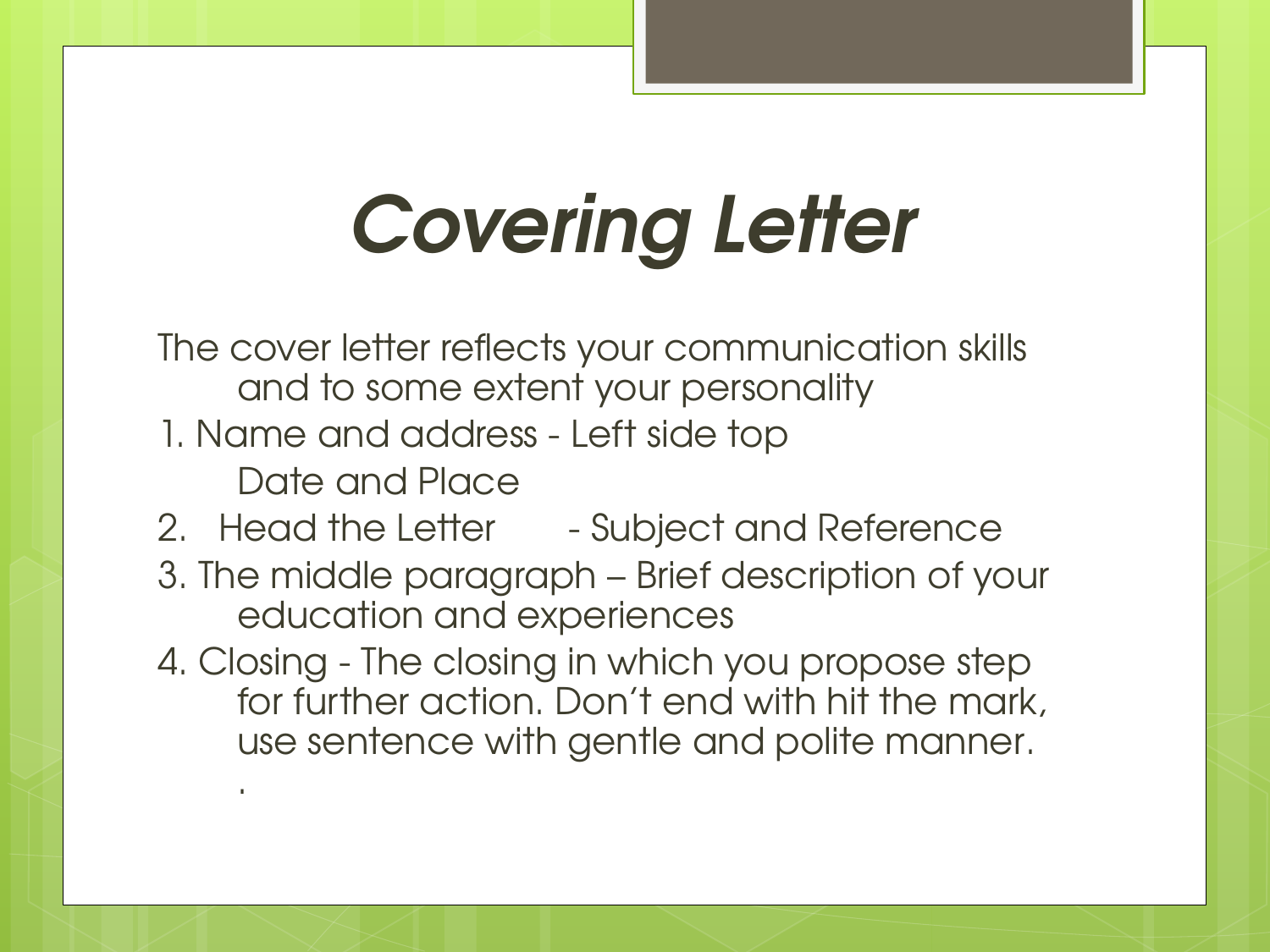

# Covering Letter
The cover letter reflects your communication skills and to some extent your personality
1. Name and address - Left side top
	Date and Place
2.   Head the Letter 	- Subject and Reference
3. The middle paragraph – Brief description of your education and experiences
4. Closing - The closing in which you propose step for further action. Don’t end with hit the mark, use sentence with gentle and polite manner.	.